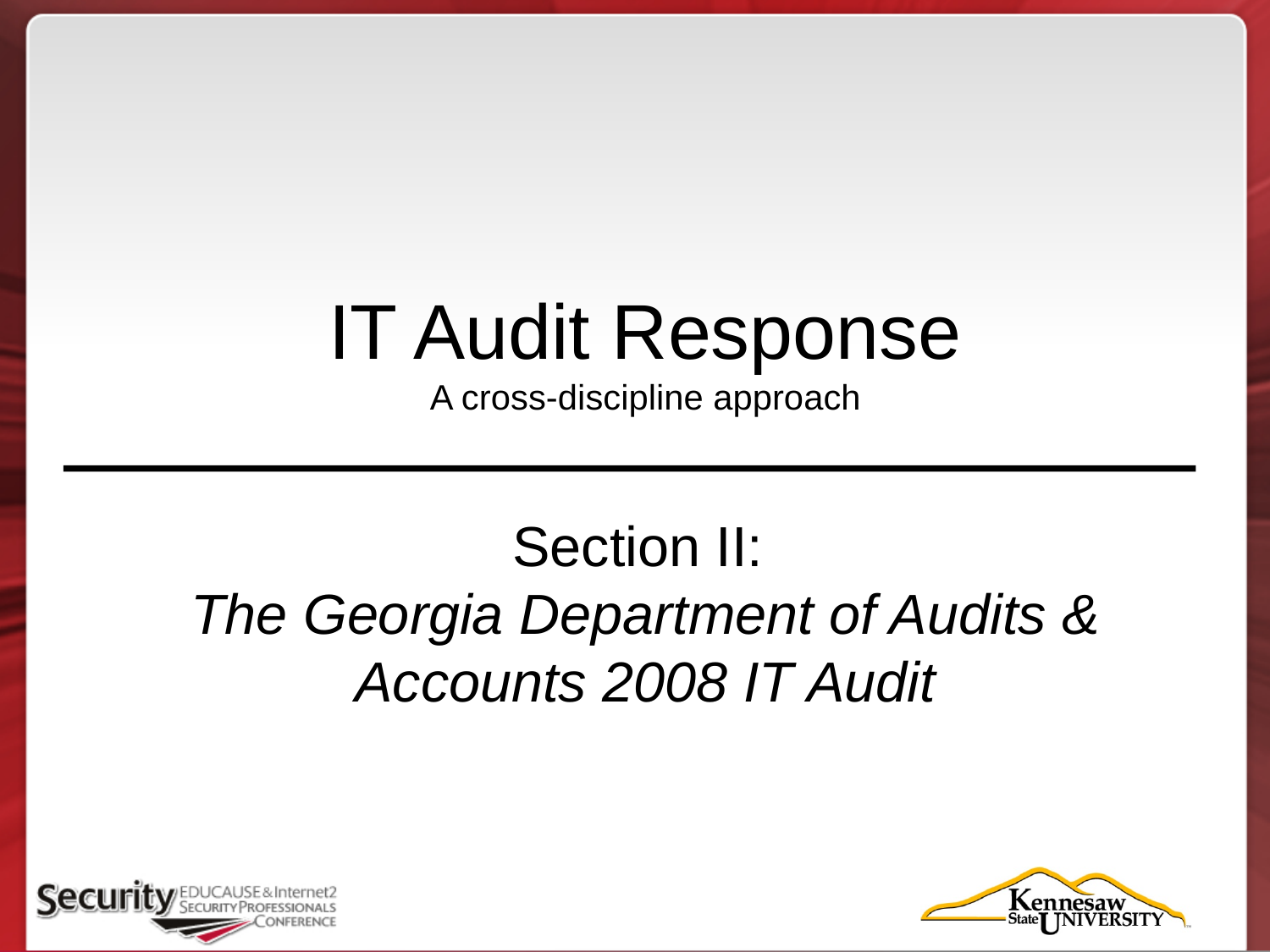

# IT Audit Response A cross-discipline approach Section II: The Georgia Department of Audits & Accounts 2008 IT Audit